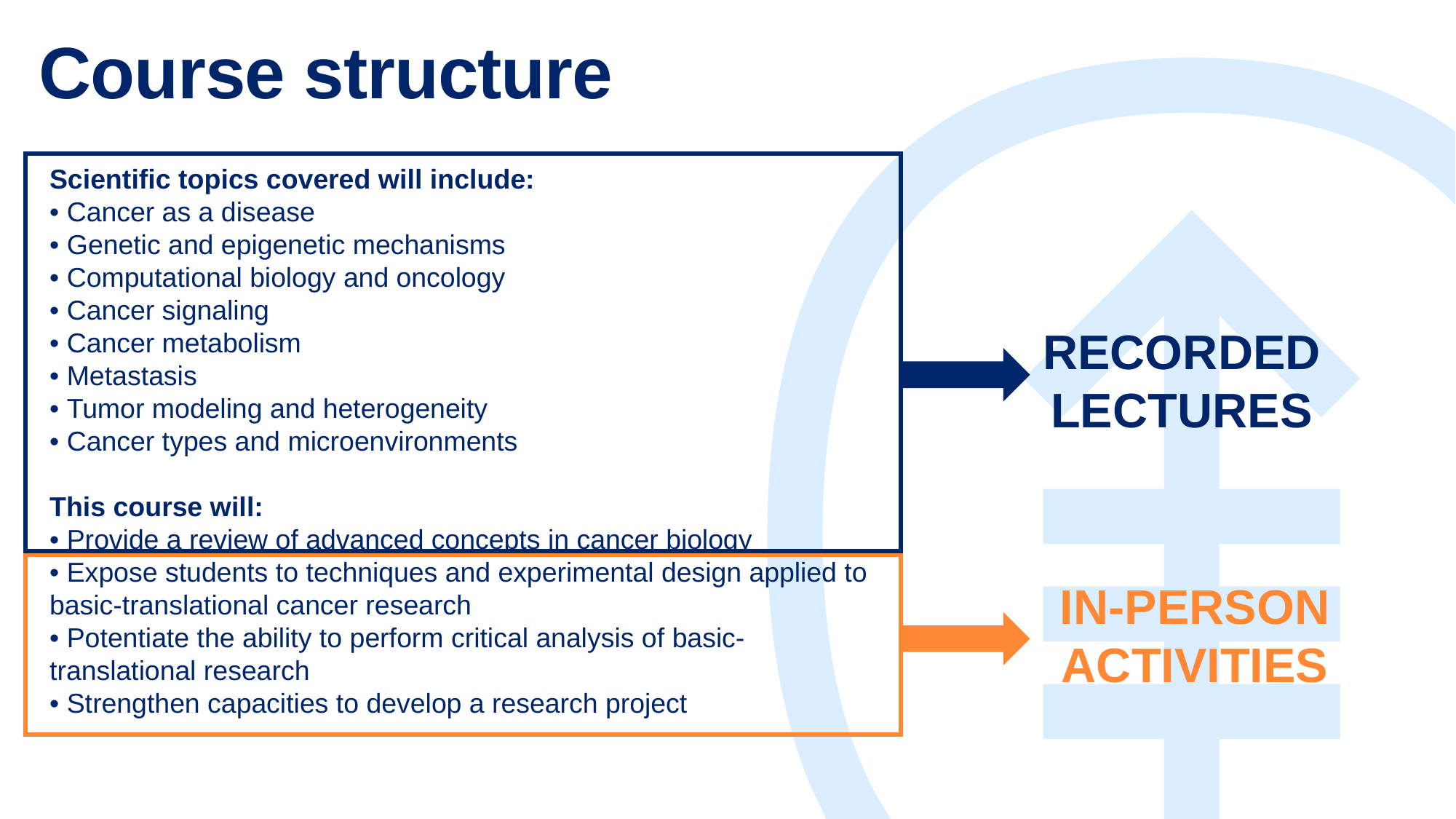

# Course structure

Scientific topics covered will include:
• Cancer as a disease
• Genetic and epigenetic mechanisms
• Computational biology and oncology
• Cancer signaling
• Cancer metabolism
• Metastasis
• Tumor modeling and heterogeneity
• Cancer types and microenvironments

This course will:
• Provide a review of advanced concepts in cancer biology
• Expose students to techniques and experimental design applied to basic-translational cancer research
• Potentiate the ability to perform critical analysis of basic-translational research
• Strengthen capacities to develop a research project

RECORDED LECTURES

IN-PERSON
ACTIVITIES